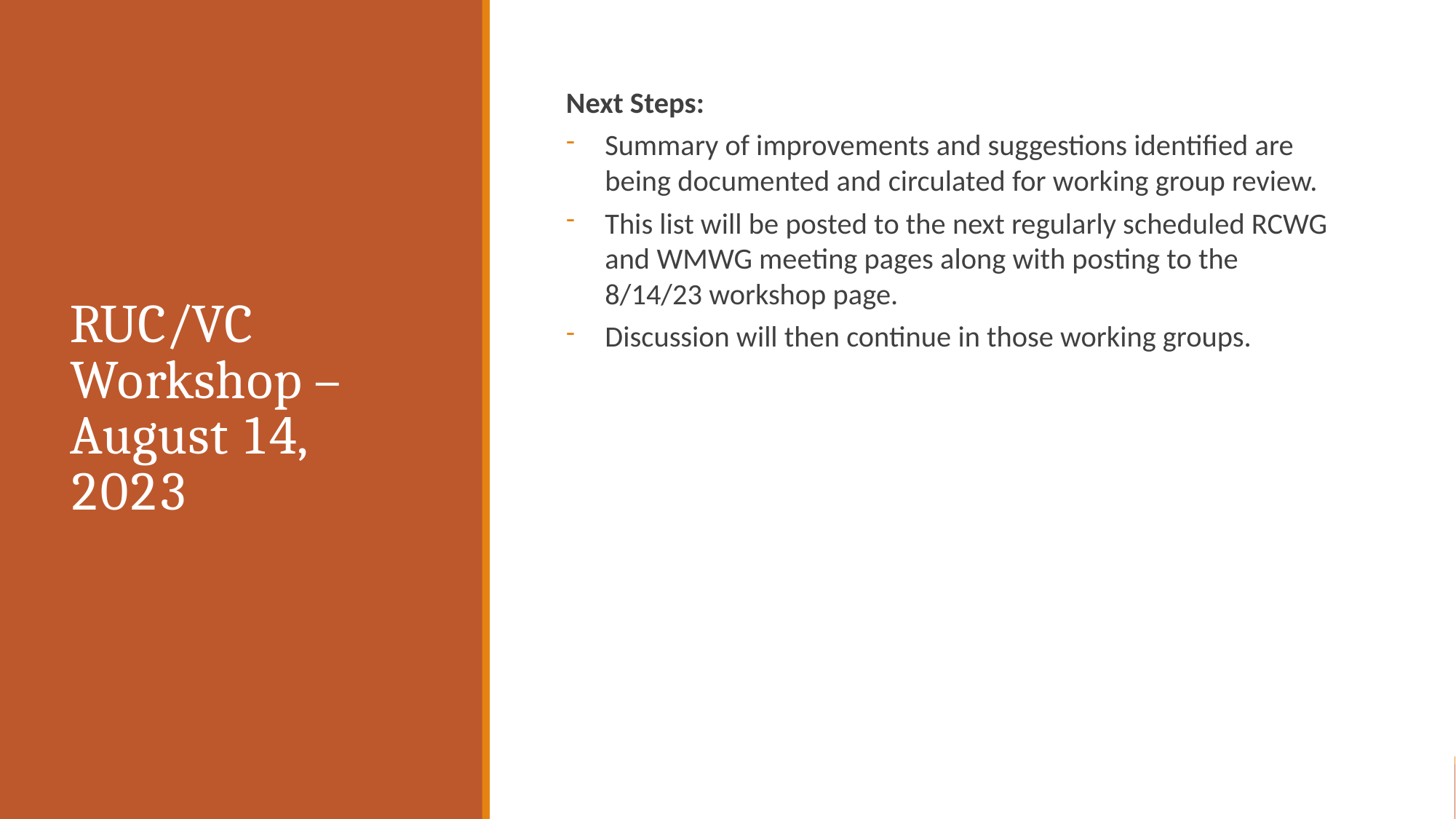

# RUC/VC Workshop – August 14, 2023
Next Steps:
Summary of improvements and suggestions identified are being documented and circulated for working group review.
This list will be posted to the next regularly scheduled RCWG and WMWG meeting pages along with posting to the 8/14/23 workshop page.
Discussion will then continue in those working groups.